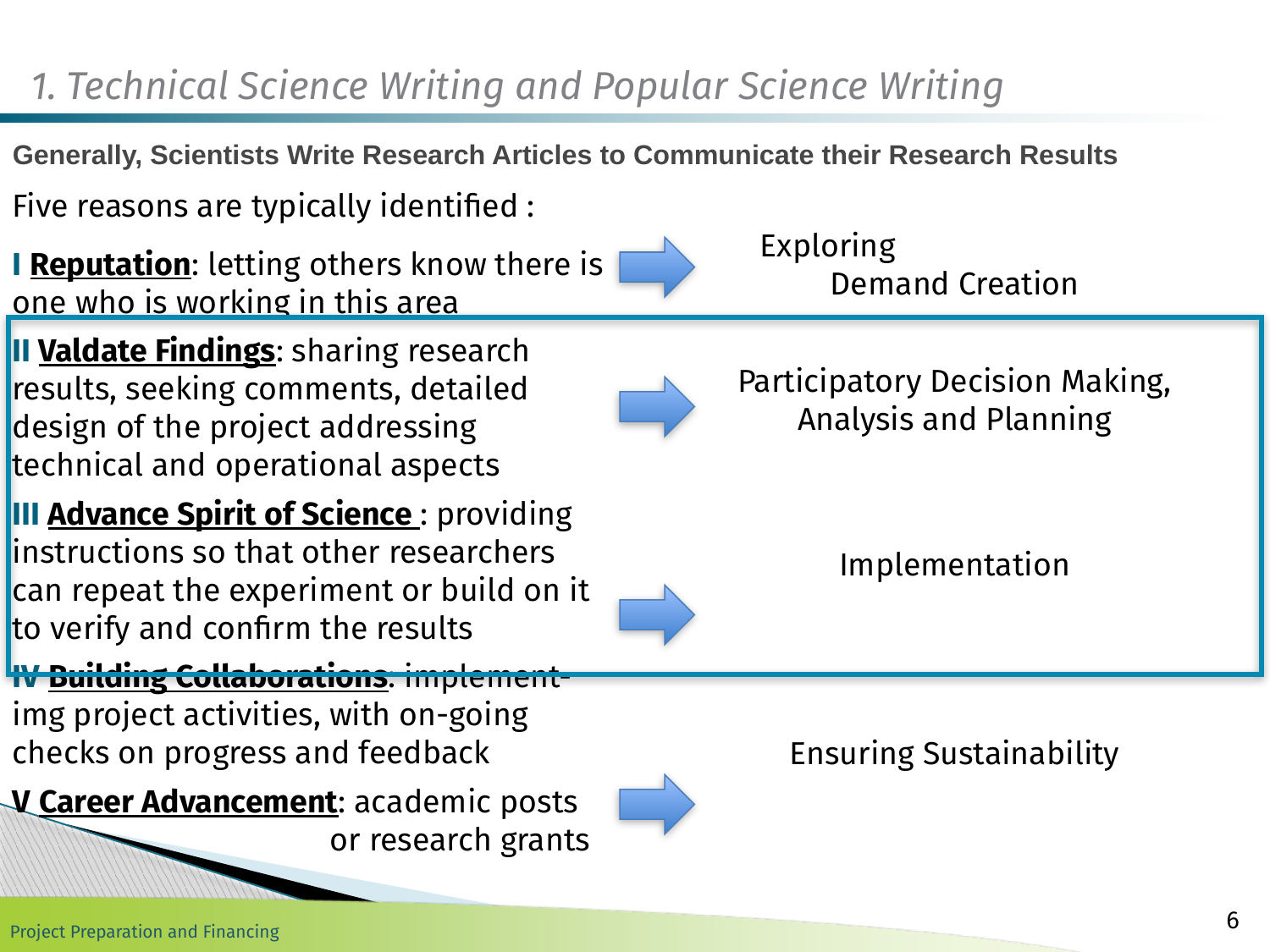

1. Technical Science Writing and Popular Science Writing

Generally, Scientists Write Research Articles to Communicate their Research Results

Five reasons are typically identified :
Exploring                               Demand Creation

Participatory Decision Making, Analysis and Planning

Implementation

Ensuring Sustainability

I Reputation: letting others know there is one who is working in this area
II Valdate Findings: sharing research results, seeking comments, detailed design of the project addressing technical and operational aspects
III Advance Spirit of Science : providing instructions so that other researchers can repeat the experiment or build on it to verify and confirm the results
IV Building Collaborations: implement-img project activities, with on-going checks on progress and feedback
V Career Advancement: academic posts or research grants

6